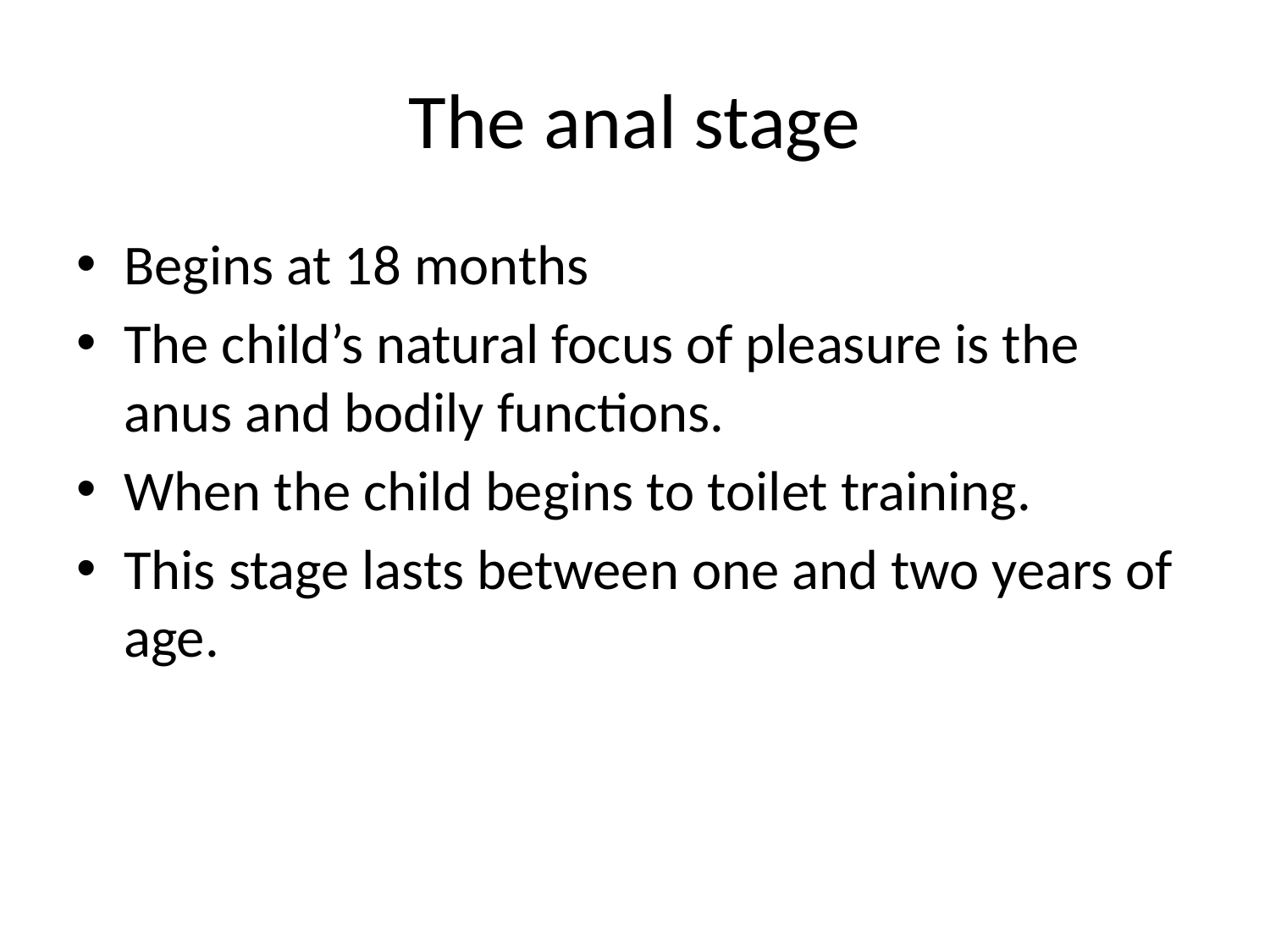

# The anal stage
Begins at 18 months
The child’s natural focus of pleasure is the anus and bodily functions.
When the child begins to toilet training.
This stage lasts between one and two years of age.